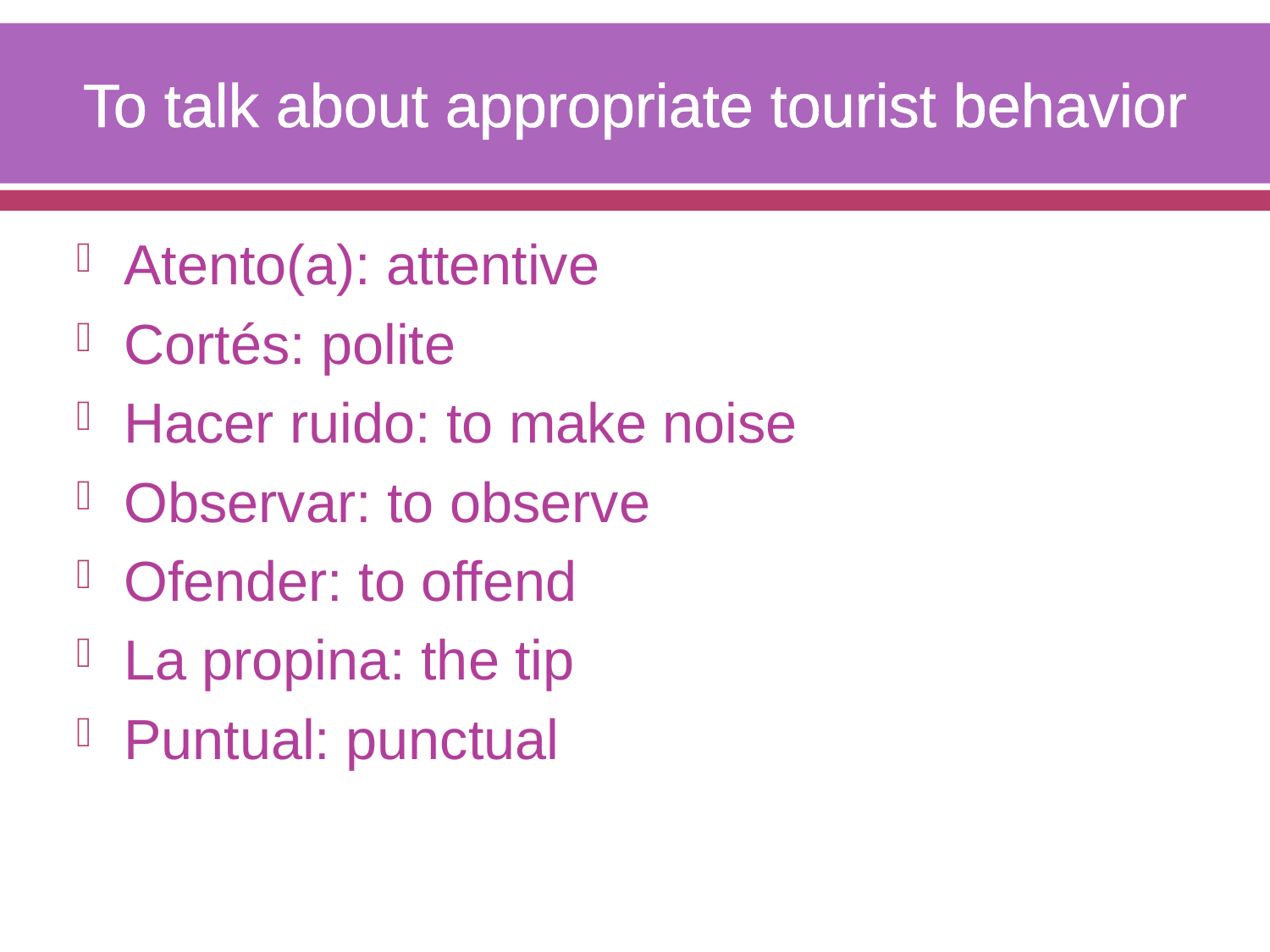

# To talk about appropriate tourist behavior
Atento(a): attentive
Cortés: polite
Hacer ruido: to make noise
Observar: to observe
Ofender: to offend
La propina: the tip
Puntual: punctual